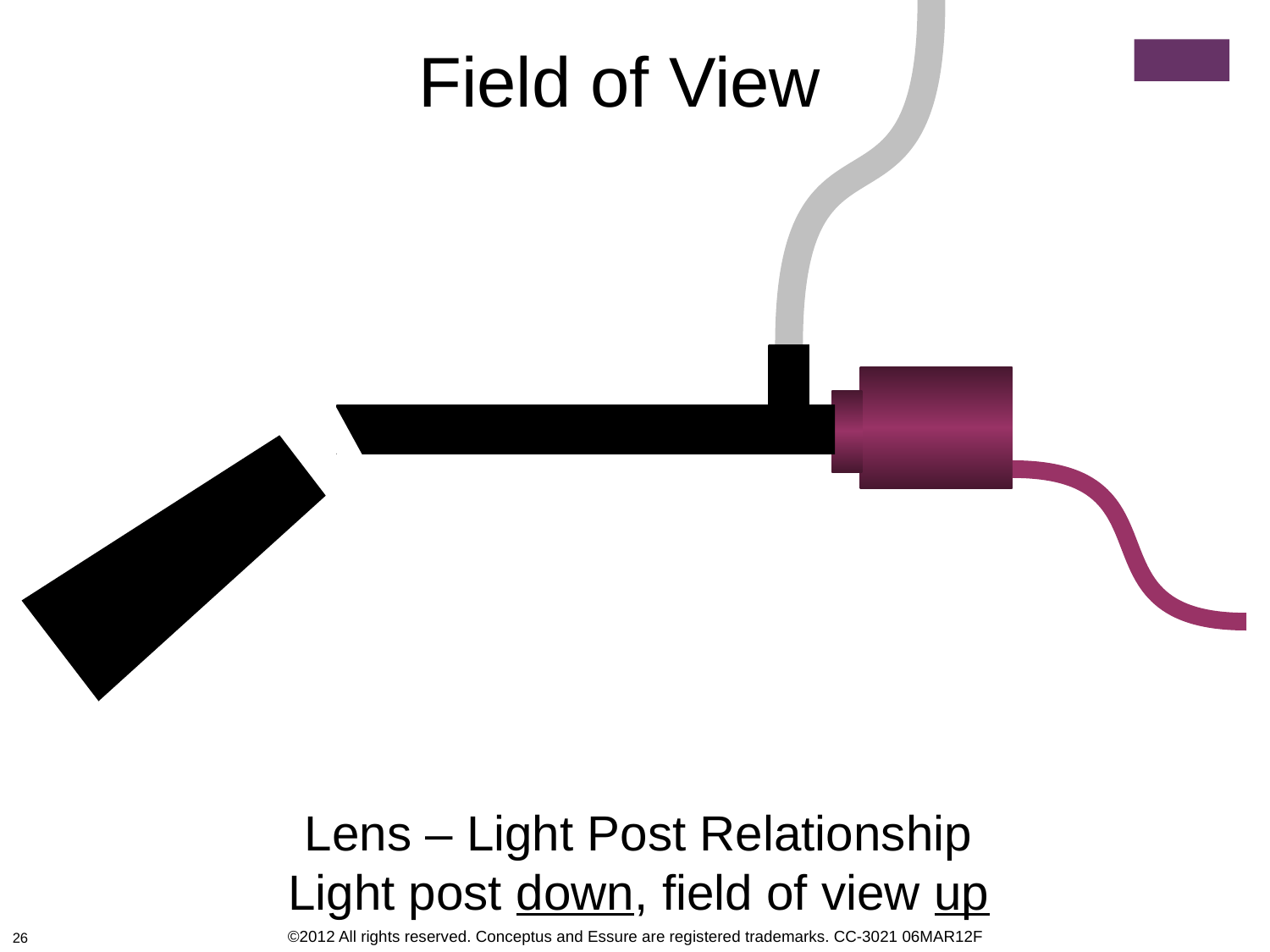

Field
of
View

Field of View
Lens – Light Post Relationship
Light post down, field of view up